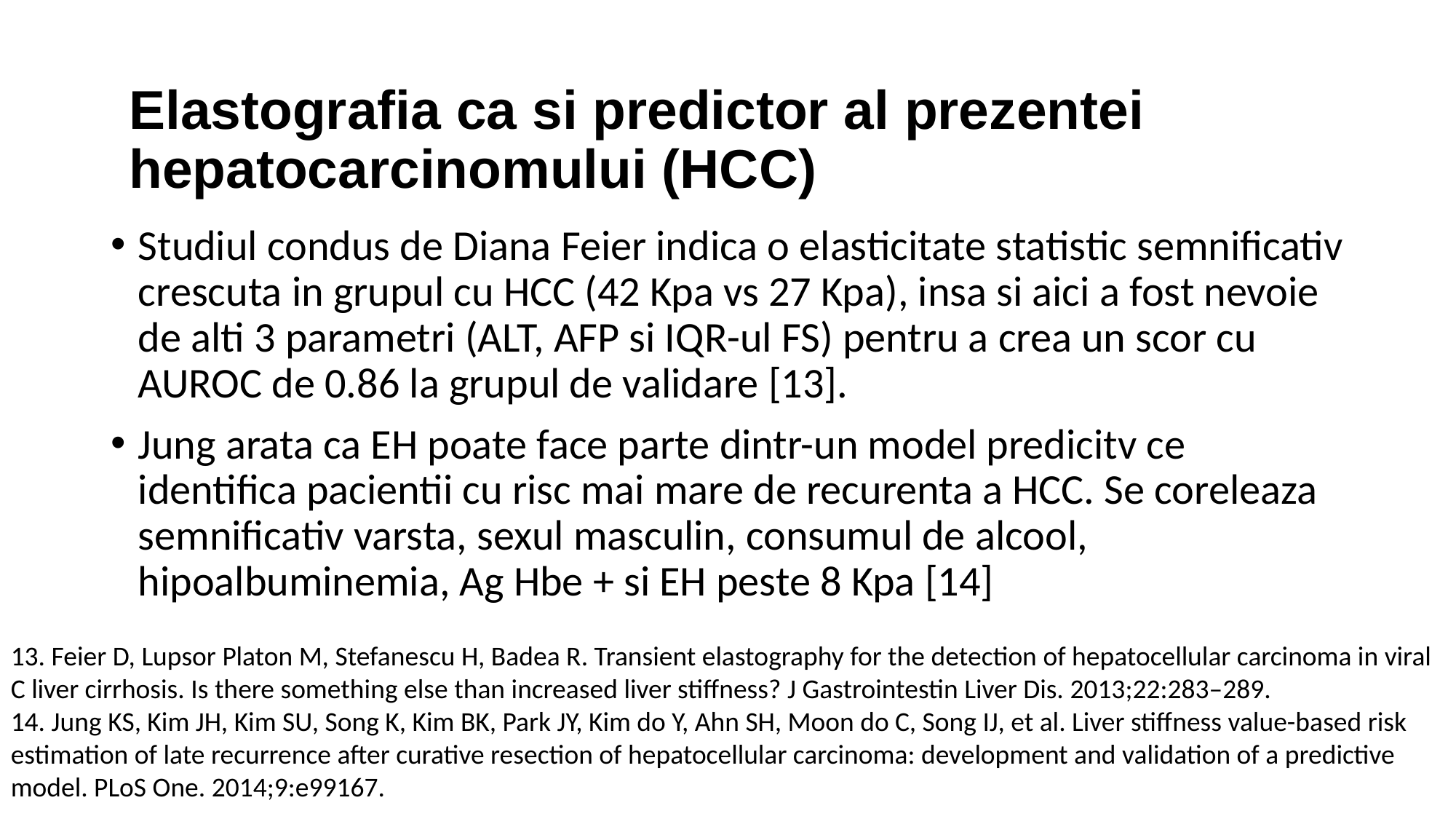

Elastografia ca si predictor al prezentei hepatocarcinomului (HCC)
Studiul condus de Diana Feier indica o elasticitate statistic semnificativ crescuta in grupul cu HCC (42 Kpa vs 27 Kpa), insa si aici a fost nevoie de alti 3 parametri (ALT, AFP si IQR-ul FS) pentru a crea un scor cu AUROC de 0.86 la grupul de validare [13].
Jung arata ca EH poate face parte dintr-un model predicitv ce identifica pacientii cu risc mai mare de recurenta a HCC. Se coreleaza semnificativ varsta, sexul masculin, consumul de alcool, hipoalbuminemia, Ag Hbe + si EH peste 8 Kpa [14]
13. Feier D, Lupsor Platon M, Stefanescu H, Badea R. Transient elastography for the detection of hepatocellular carcinoma in viral C liver cirrhosis. Is there something else than increased liver stiffness? J Gastrointestin Liver Dis. 2013;22:283–289.
14. Jung KS, Kim JH, Kim SU, Song K, Kim BK, Park JY, Kim do Y, Ahn SH, Moon do C, Song IJ, et al. Liver stiffness value-based risk estimation of late recurrence after curative resection of hepatocellular carcinoma: development and validation of a predictive model. PLoS One. 2014;9:e99167.